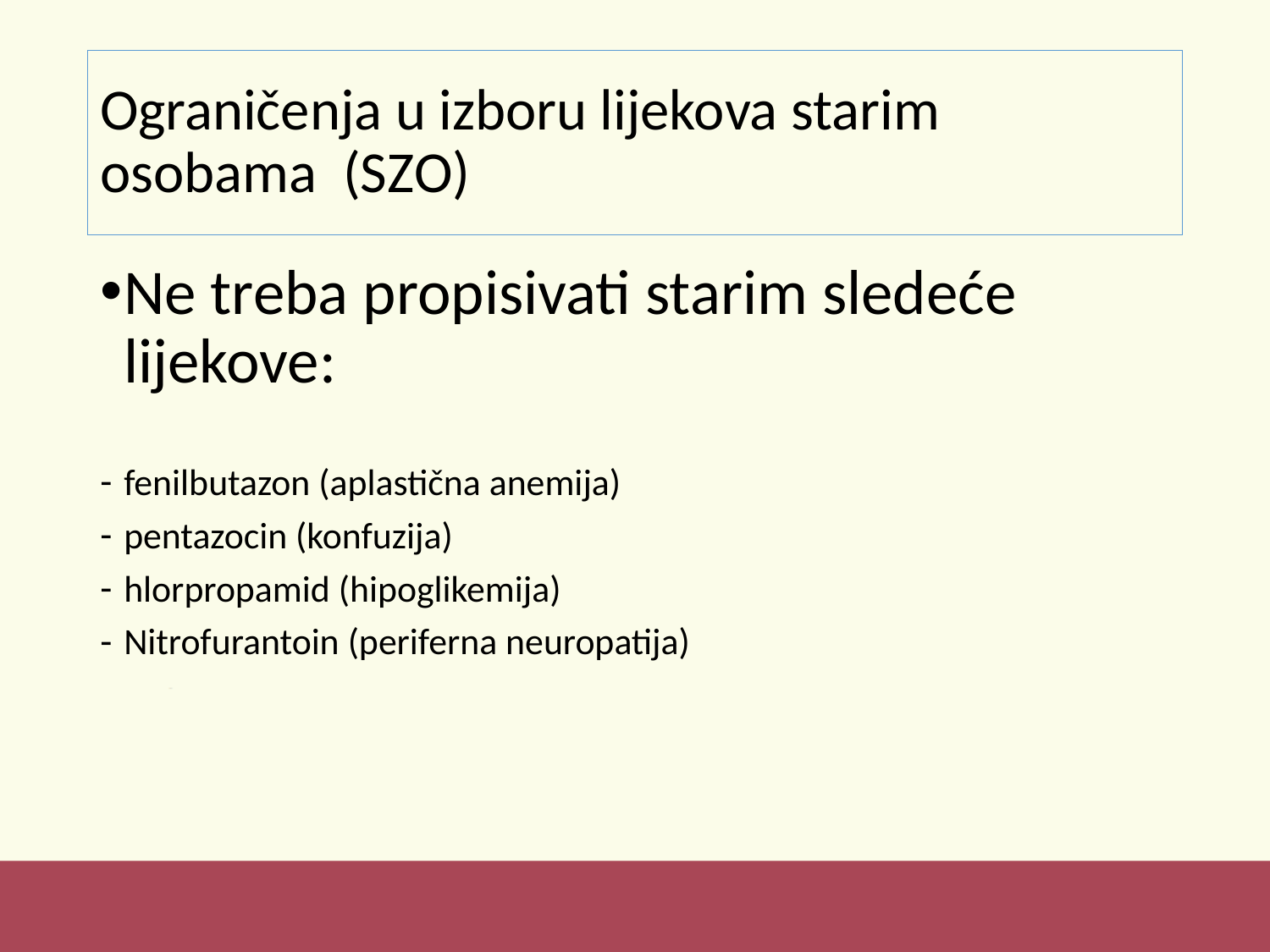

# Ograničenja u izboru lijekova starim osobama  (SZO)
Ne treba propisivati starim sledeće lijekove:

fenilbutazon (aplastična anemija)
pentazocin (konfuzija)
hlorpropamid (hipoglikemija)
Nitrofurantoin (periferna neuropatija)